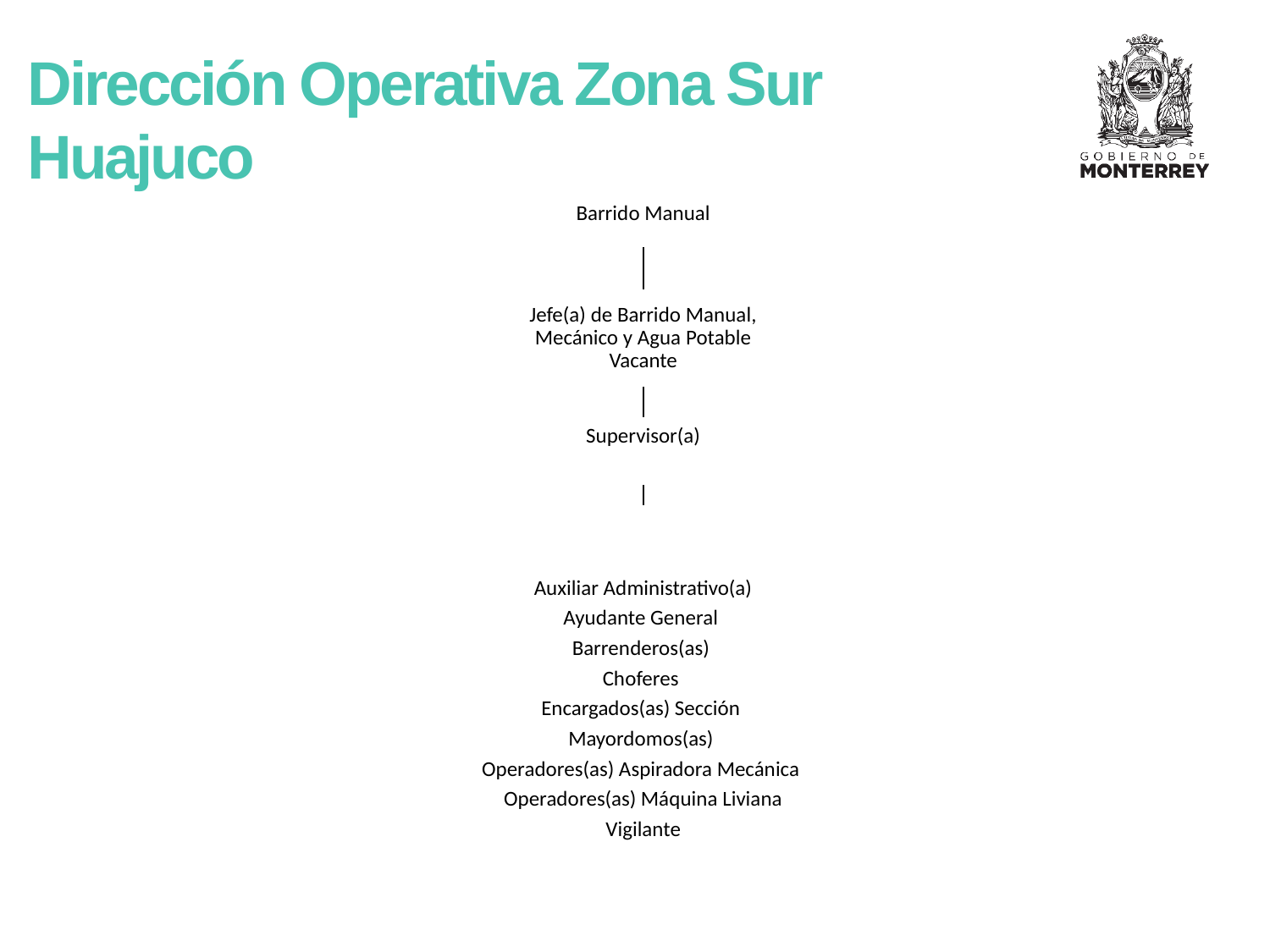

Dirección Operativa Zona Sur Huajuco
Barrido Manual
Jefe(a) de Barrido Manual, Mecánico y Agua Potable Vacante
Supervisor(a)

Auxiliar Administrativo(a)
Ayudante General
Barrenderos(as)
Choferes
Encargados(as) Sección
Mayordomos(as)
Operadores(as) Aspiradora Mecánica
Operadores(as) Máquina Liviana
Vigilante